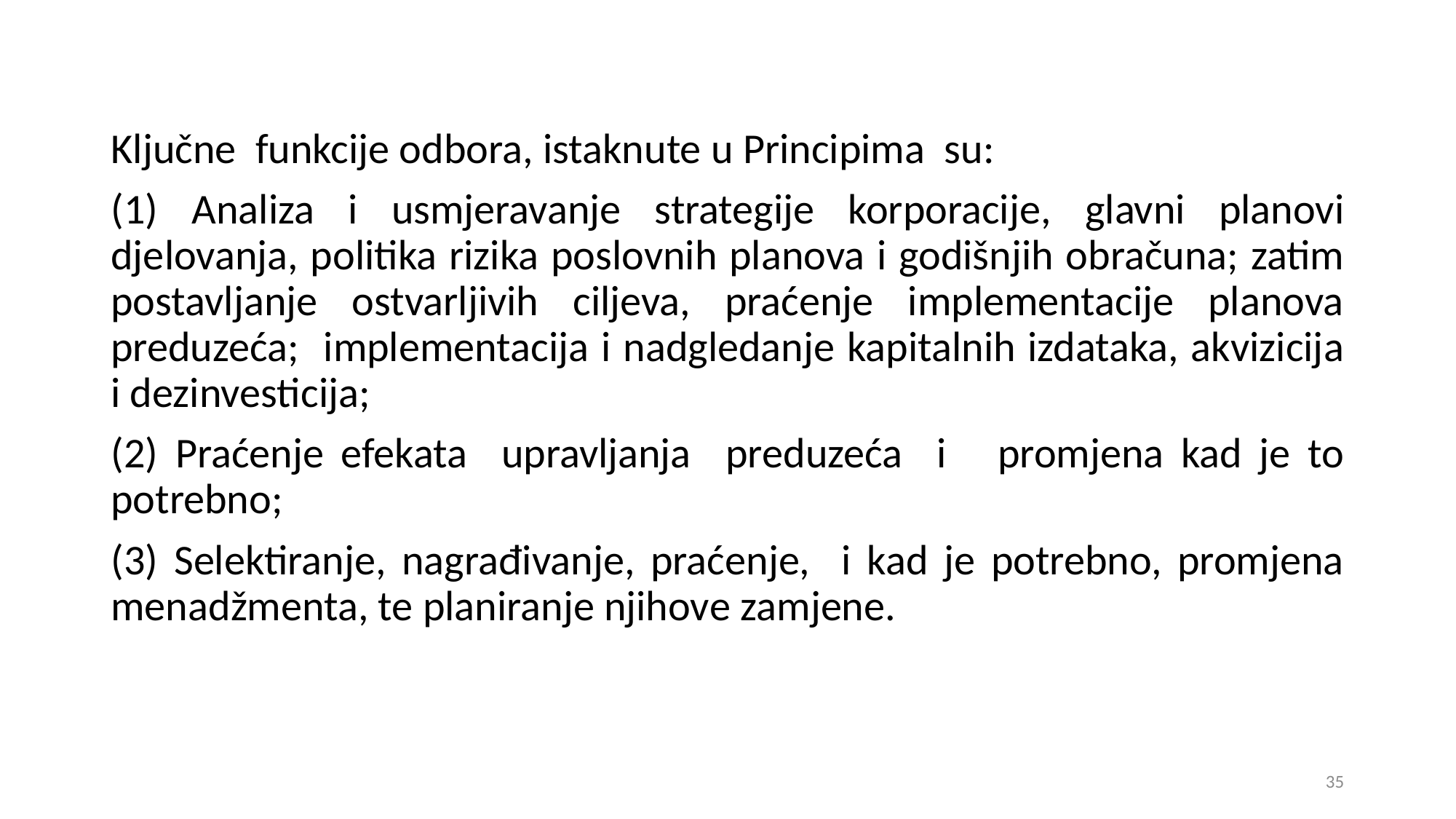

Ključne  funkcije odbora, istaknute u Principima  su:
(1) Analiza i usmjeravanje strategije korporacije, glavni planovi djelovanja, politika rizika poslovnih planova i godišnjih obračuna; zatim postavljanje ostvarljivih ciljeva, praćenje implementacije planova preduzeća;  implementacija i nadgledanje kapitalnih izdataka, akvizicija i dezinvesticija;
(2) Praćenje efekata  upravljanja  preduzeća  i   promjena kad je to potrebno;
(3) Selektiranje, nagrađivanje, praćenje,  i kad je potrebno, promjena menadžmenta, te planiranje njihove zamjene.
35